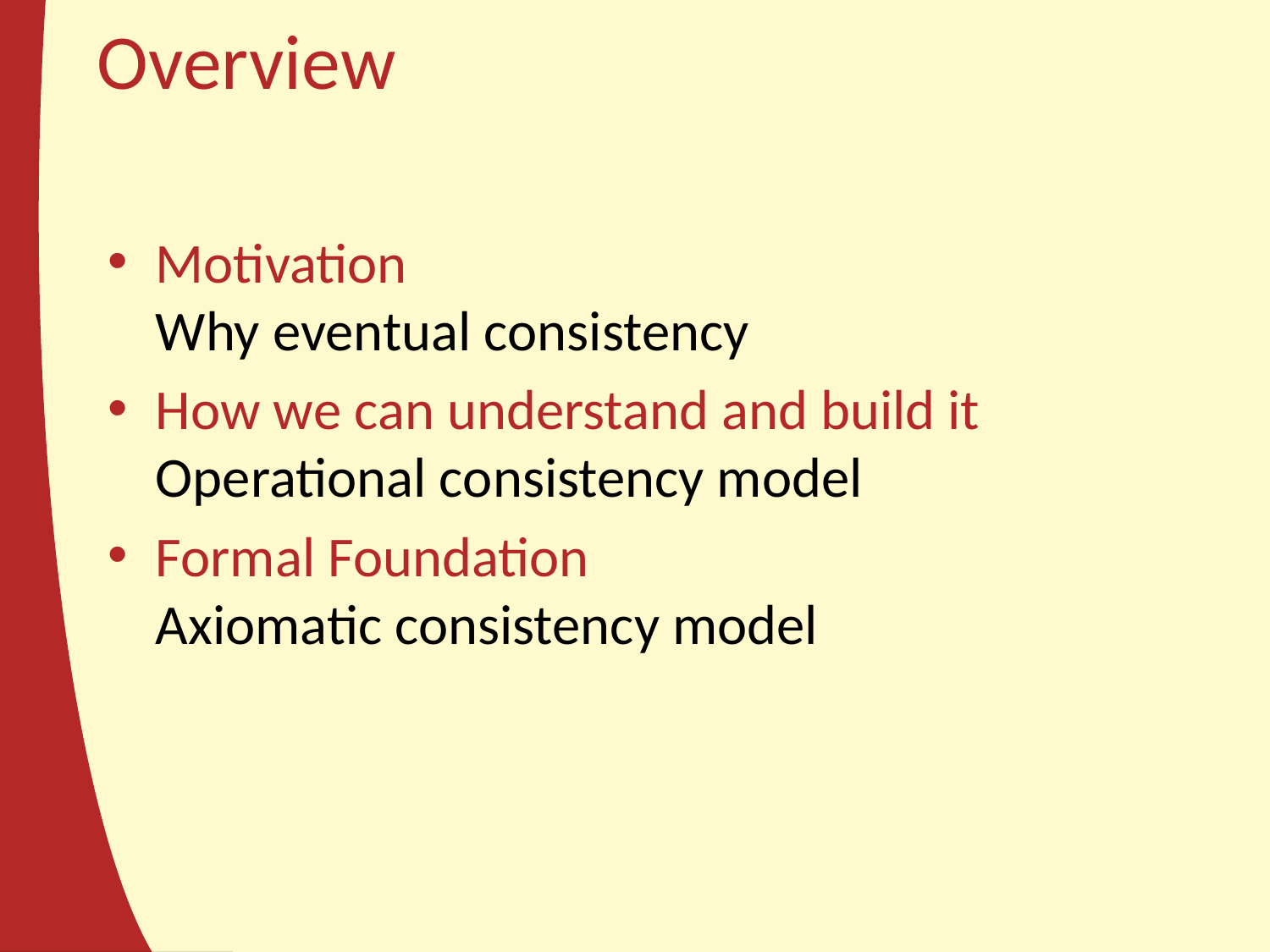

# Overview
Motivation
Why eventual consistency
How we can understand and build it
Operational consistency model
Formal Foundation
Axiomatic consistency model